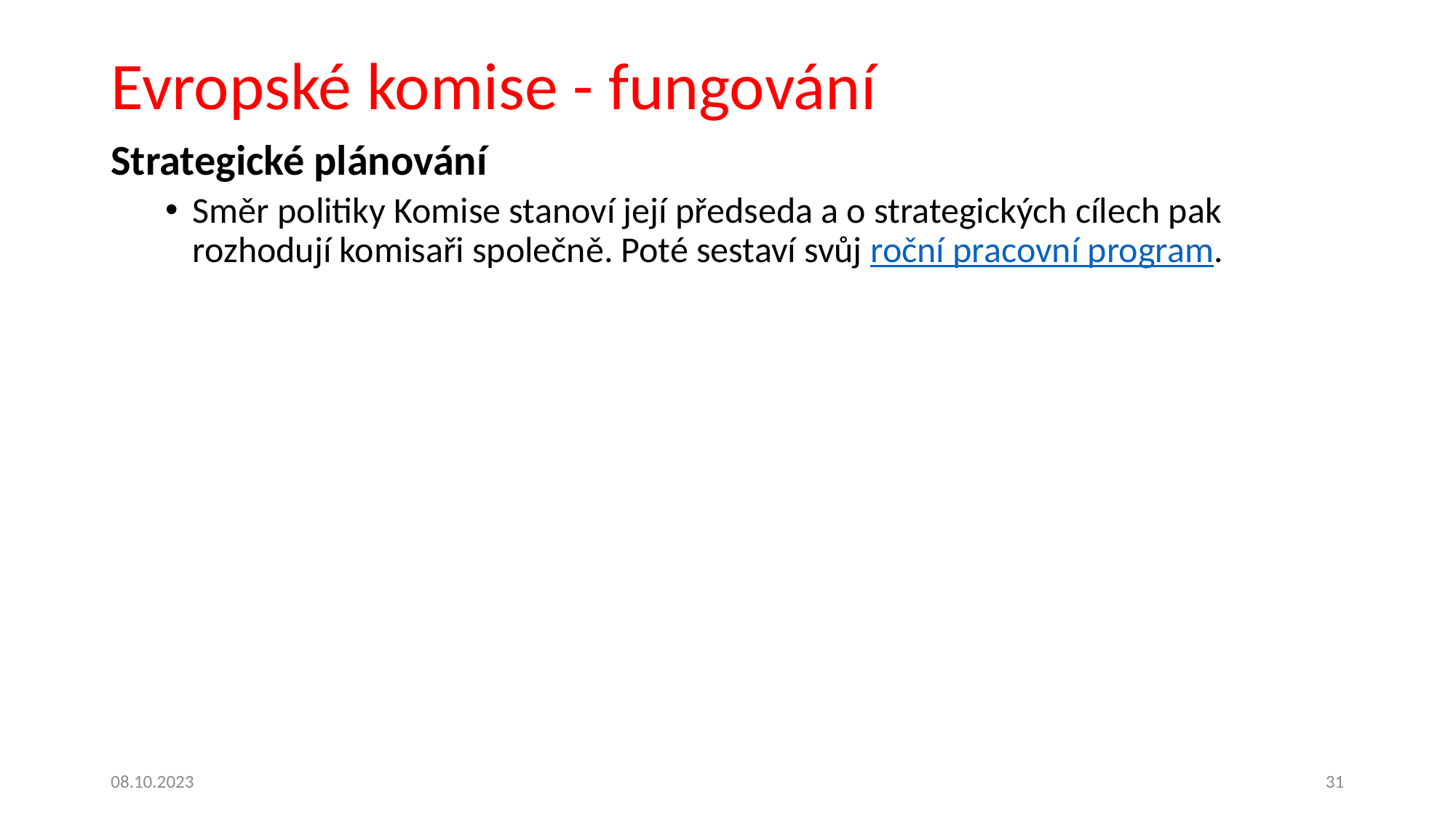

# Evropské komise - fungování
Strategické plánování
Směr politiky Komise stanoví její předseda a o strategických cílech pak rozhodují komisaři společně. Poté sestaví svůj roční pracovní program.

08.10.2023
31